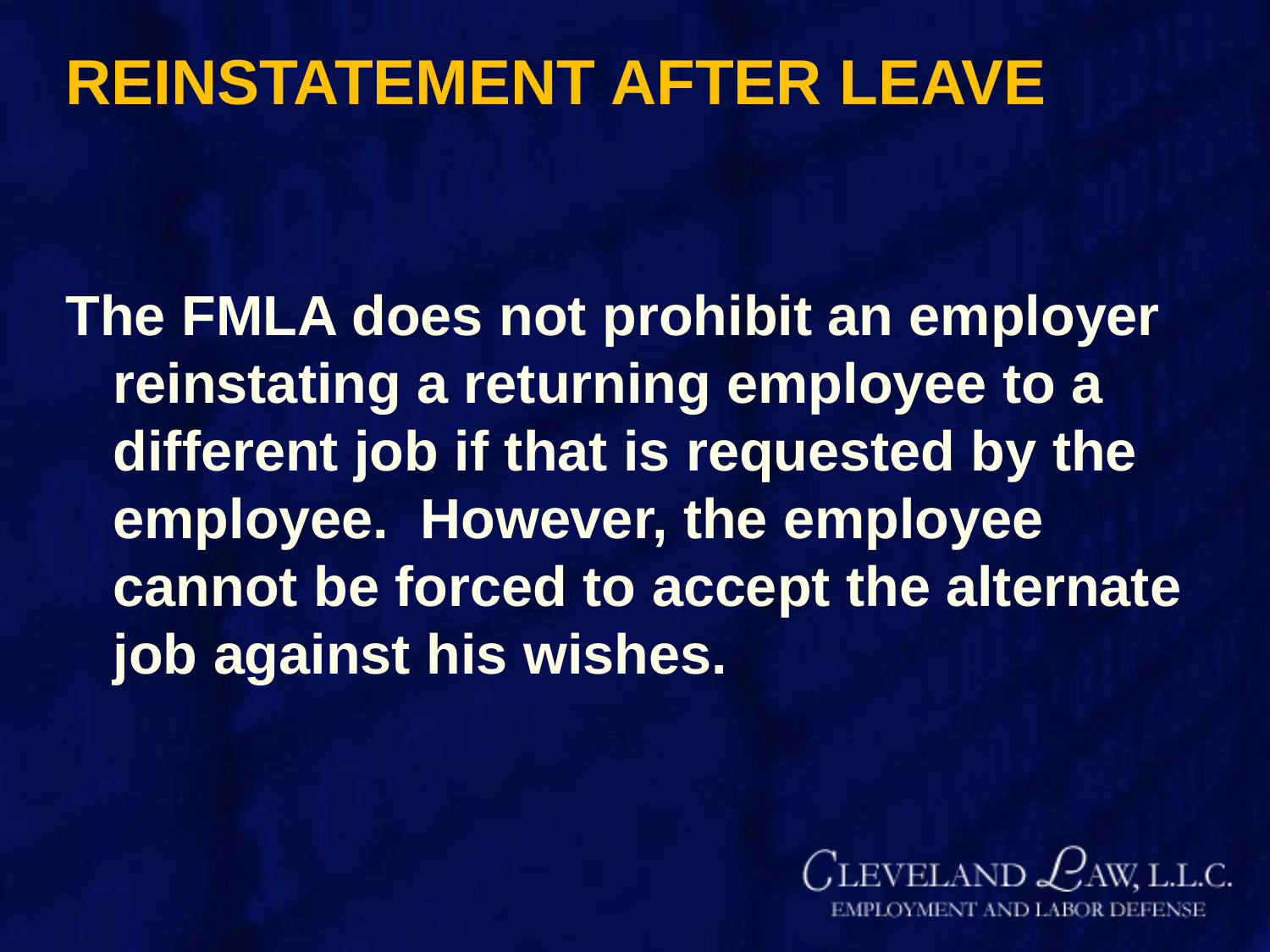

# REINSTATEMENT AFTER LEAVE

The FMLA does not prohibit an employer reinstating a returning employee to a different job if that is requested by the employee.  However, the employee cannot be forced to accept the alternate job against his wishes.